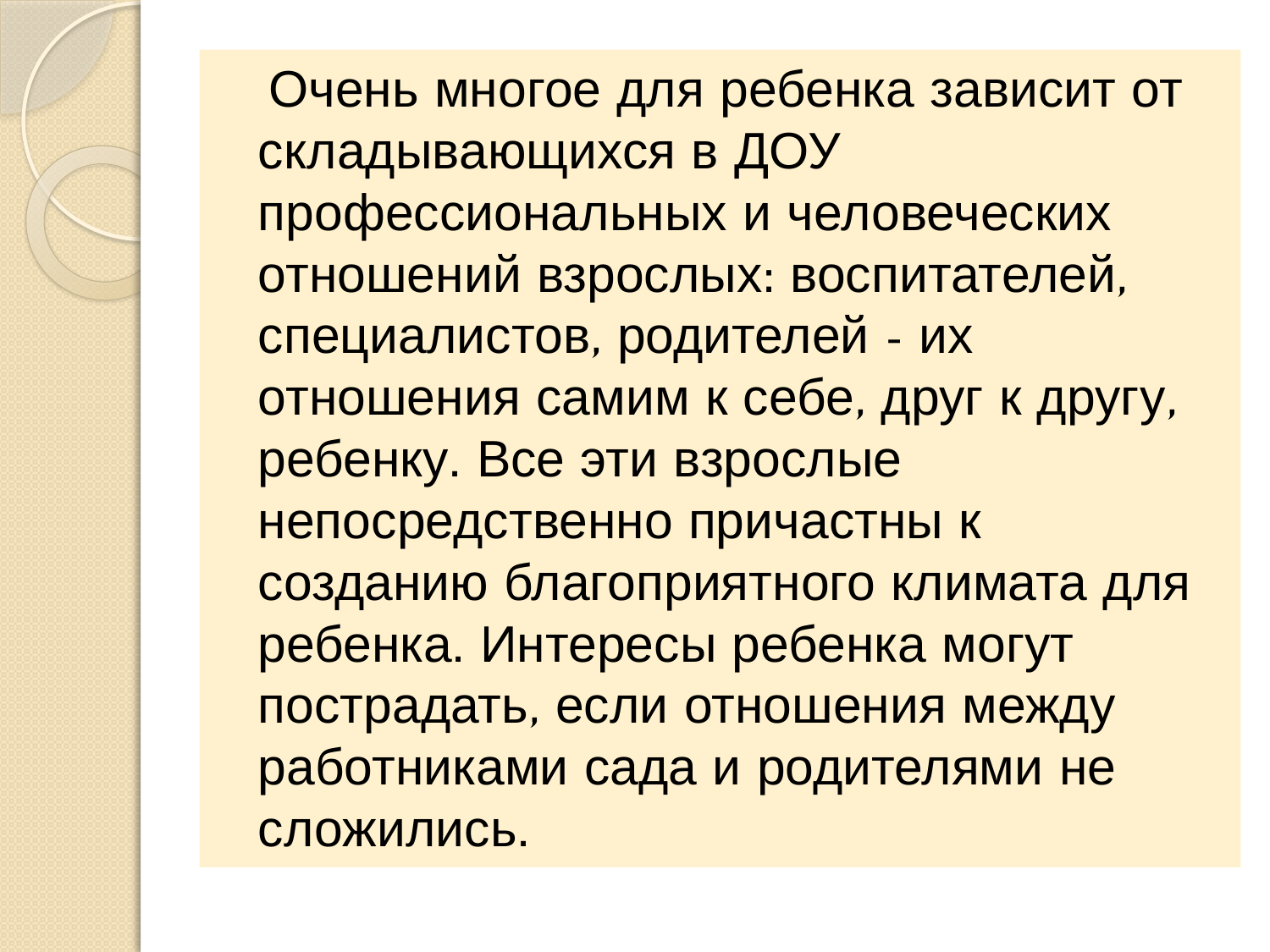

#
   Очень многое для ребенка зависит от складывающихся в ДОУ профессиональных и человеческих отношений взрослых: воспитателей, специалистов, родителей - их отношения самим к себе, друг к другу, ребенку. Все эти взрослые непосредственно причастны к созданию благоприятного климата для ребенка. Интересы ребенка могут пострадать, если отношения между работниками сада и родителями не сложились.